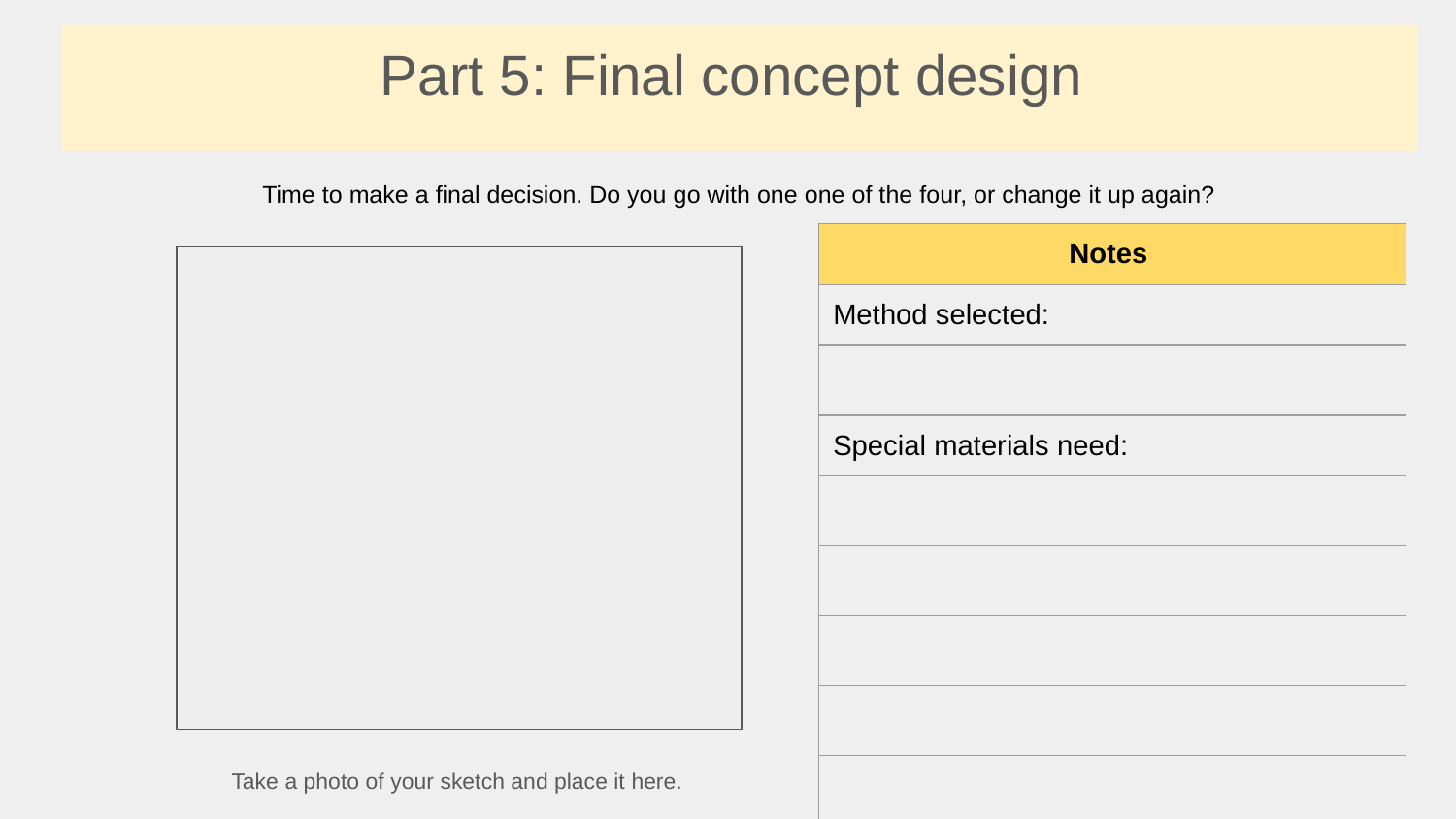

Part 5: Final concept design
Time to make a final decision. Do you go with one one of the four, or change it up again?
| Notes |
| --- |
| Method selected: |
|  |
| Special materials need: |
|  |
|  |
|  |
|  |
|  |

Take a photo of your sketch and place it here.